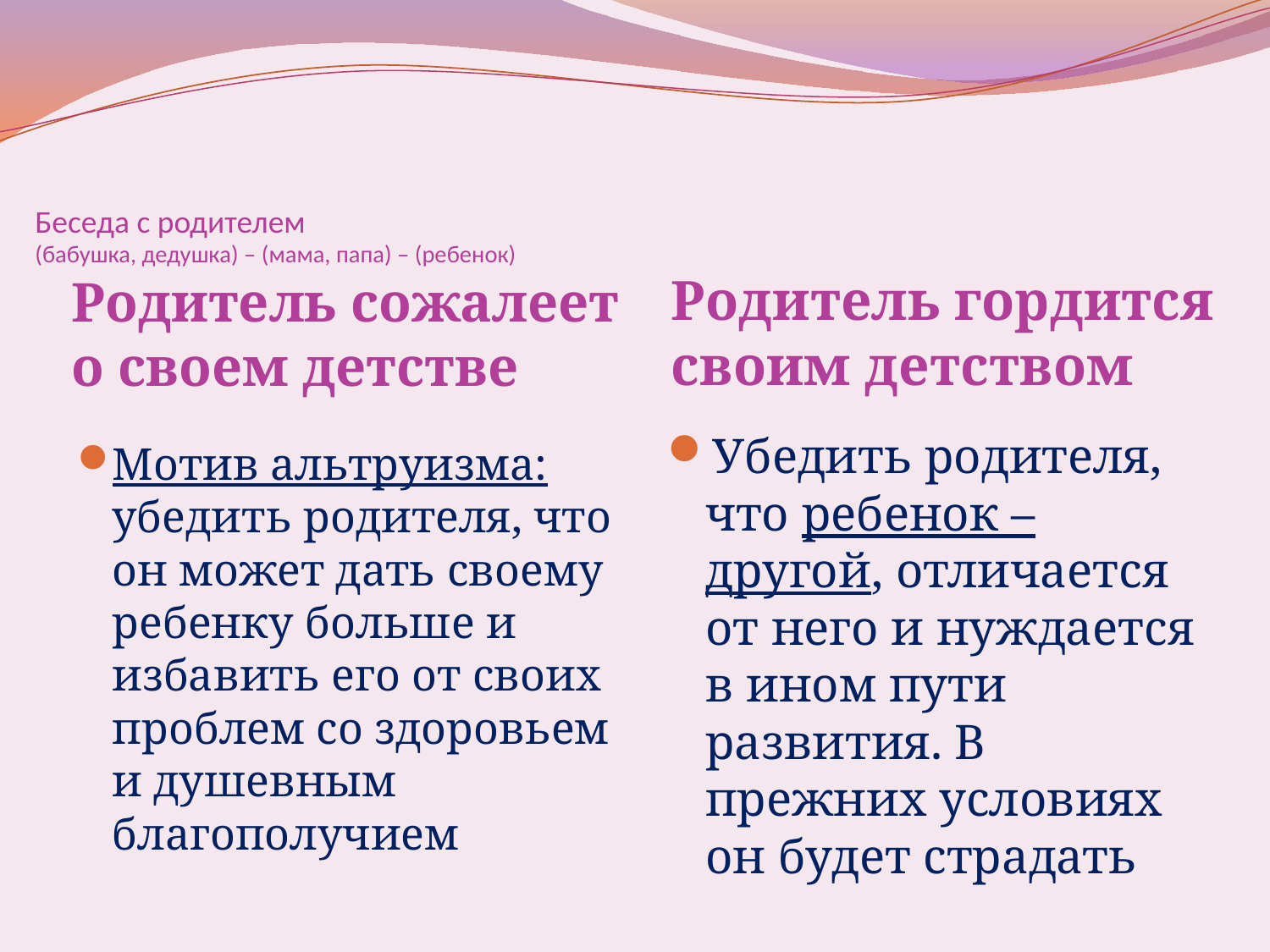

# Беседа с родителем (бабушка, дедушка) – (мама, папа) – (ребенок)
Родитель сожалеет о своем детстве
Родитель гордится своим детством
Убедить родителя, что ребенок – другой, отличается от него и нуждается в ином пути развития. В прежних условиях он будет страдать
Мотив альтруизма: убедить родителя, что он может дать своему ребенку больше и избавить его от своих проблем со здоровьем и душевным благополучием